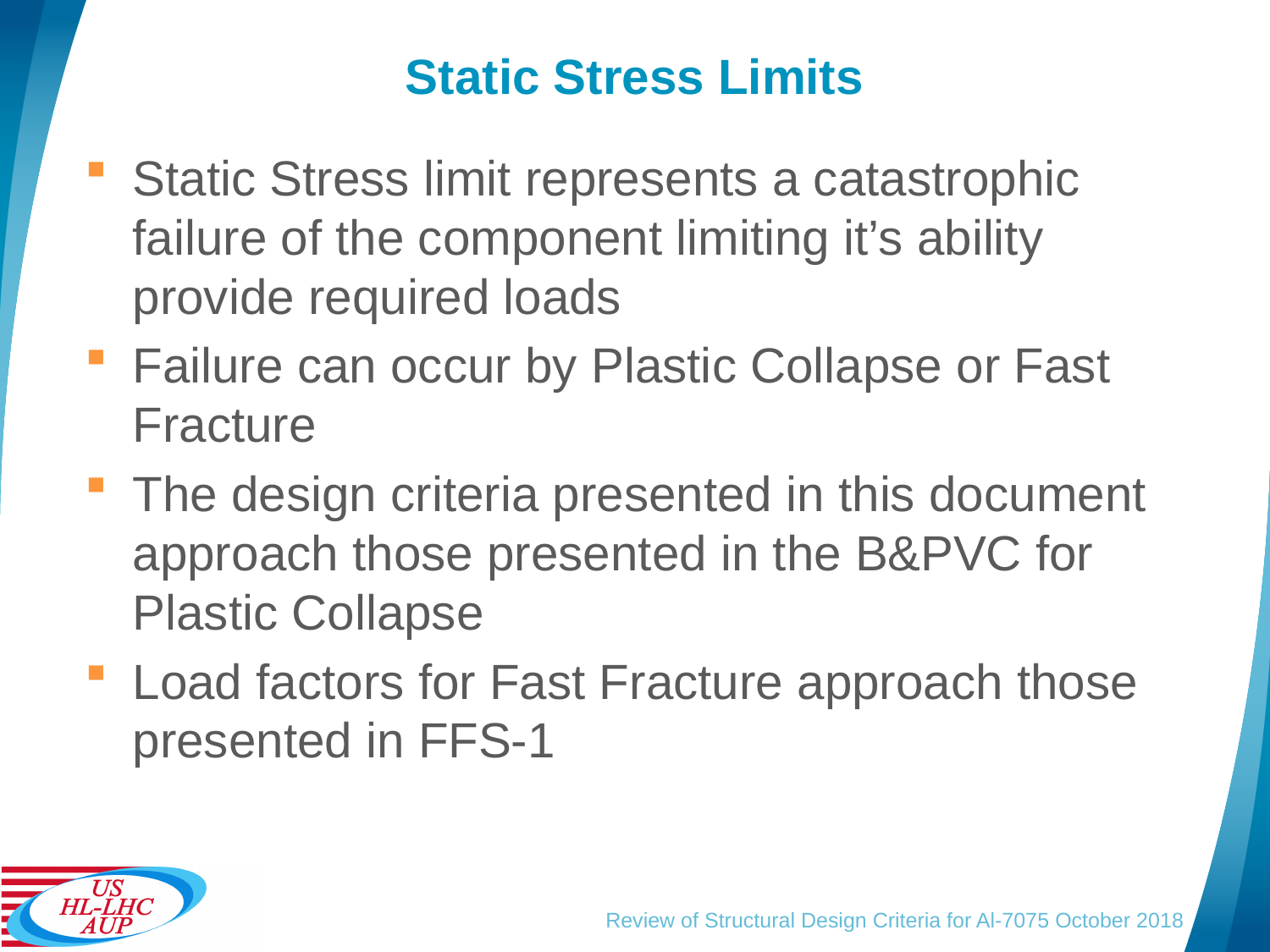

# Static Stress Limits
Static Stress limit represents a catastrophic failure of the component limiting it’s ability provide required loads
Failure can occur by Plastic Collapse or Fast Fracture
The design criteria presented in this document approach those presented in the B&PVC for Plastic Collapse
Load factors for Fast Fracture approach those presented in FFS-1
Review of Structural Design Criteria for Al-7075 October 2018